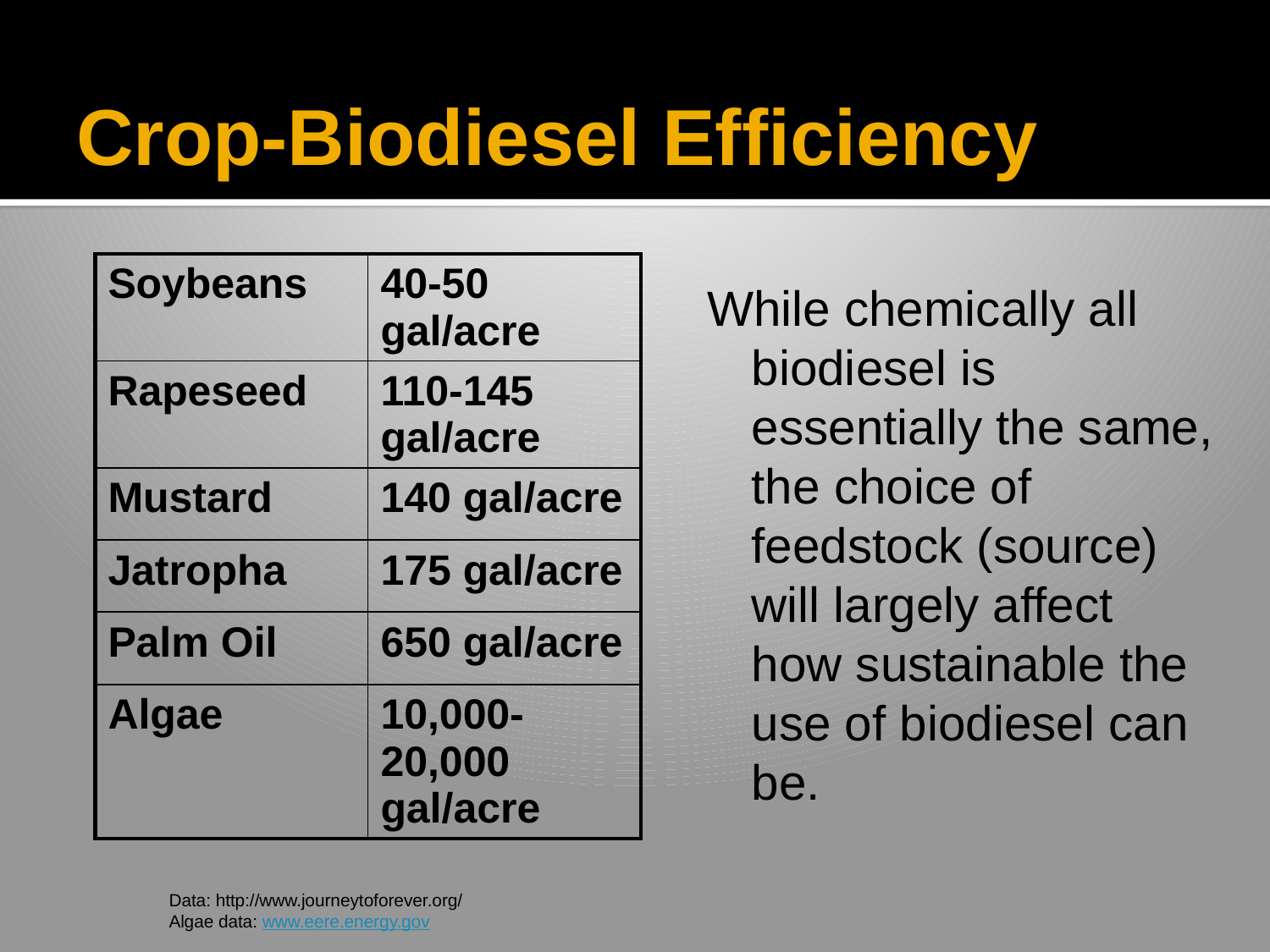

# Crop-Biodiesel Efficiency
| Soybeans | 40-50 gal/acre |
| --- | --- |
| Rapeseed | 110-145 gal/acre |
| Mustard | 140 gal/acre |
| Jatropha | 175 gal/acre |
| Palm Oil | 650 gal/acre |
| Algae | 10,000-20,000 gal/acre |
While chemically all biodiesel is essentially the same, the choice of feedstock (source) will largely affect how sustainable the use of biodiesel can be.
Data: http://www.journeytoforever.org/
Algae data: www.eere.energy.gov